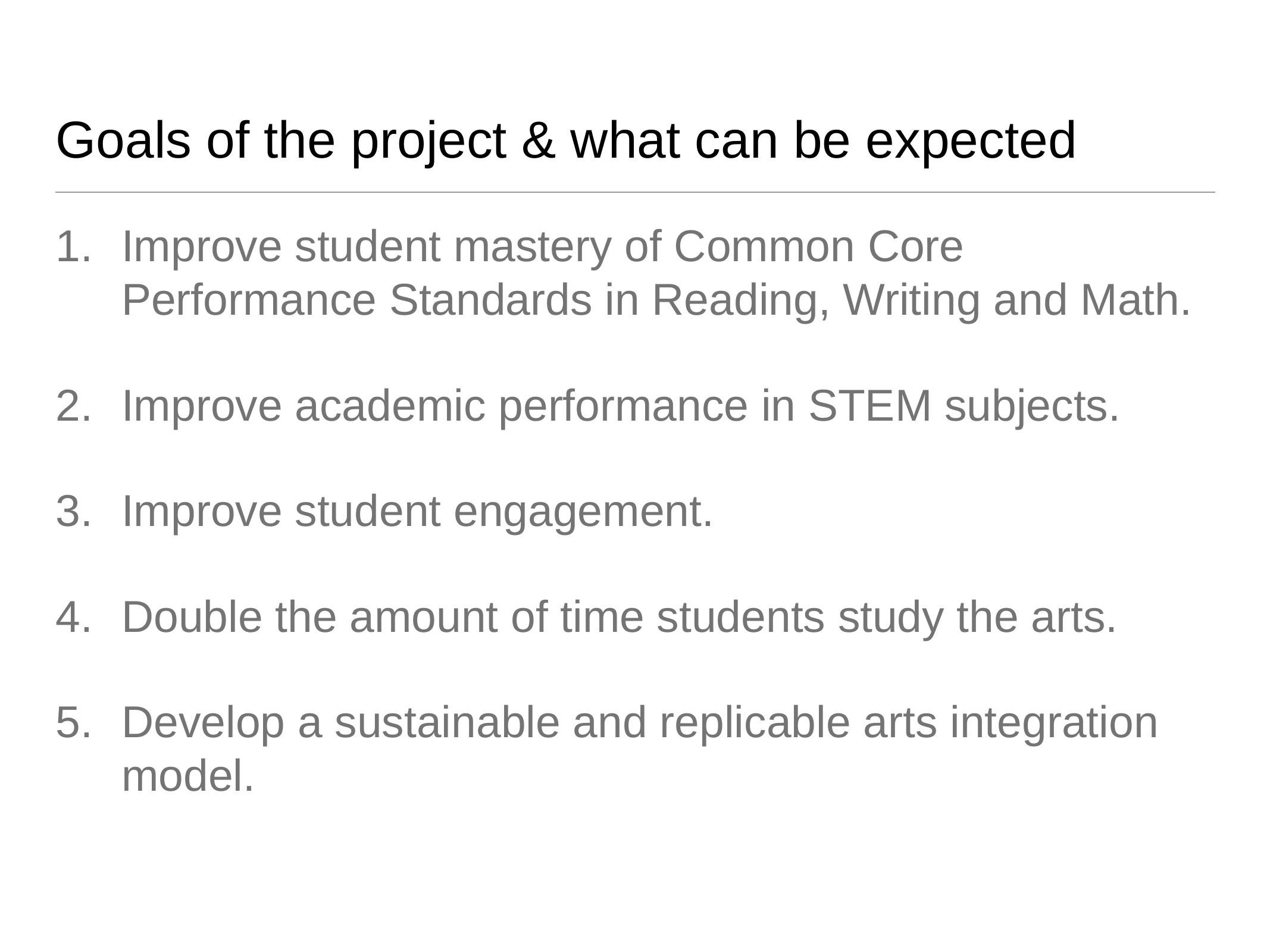

# Goals of the project & what can be expected
Improve student mastery of Common Core Performance Standards in Reading, Writing and Math.
Improve academic performance in STEM subjects.
Improve student engagement.
Double the amount of time students study the arts.
Develop a sustainable and replicable arts integration model.